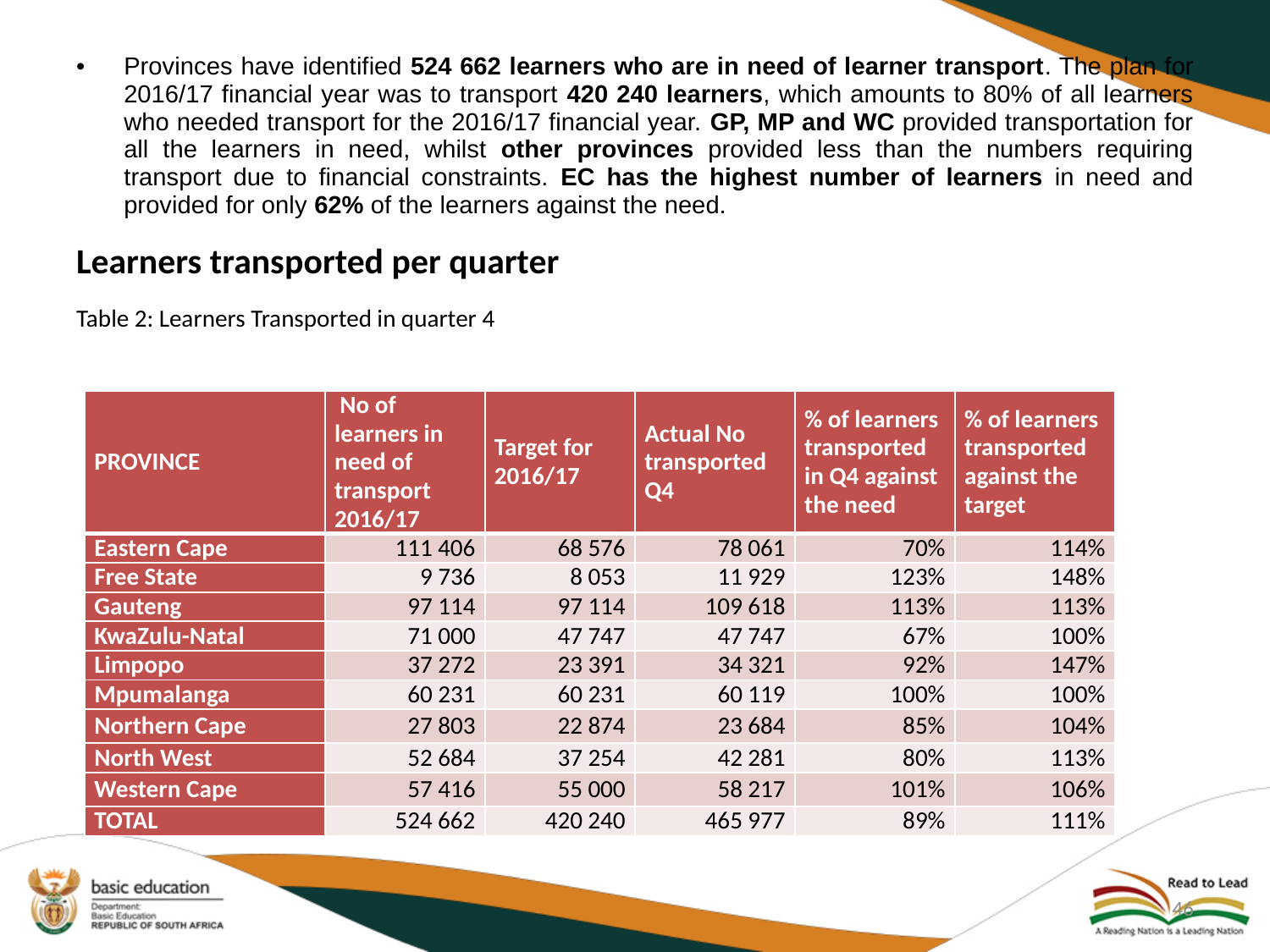

Provinces have identified 524 662 learners who are in need of learner transport. The plan for 2016/17 financial year was to transport 420 240 learners, which amounts to 80% of all learners who needed transport for the 2016/17 financial year. GP, MP and WC provided transportation for all the learners in need, whilst other provinces provided less than the numbers requiring transport due to financial constraints. EC has the highest number of learners in need and provided for only 62% of the learners against the need.

Learners transported per quarter
Table 2: Learners Transported in quarter 4

| PROVINCE | No of learners in need of transport 2016/17 | Target for 2016/17 | Actual No transported Q4 | % of learners transported in Q4 against the need | % of learners transported against the target |
| --- | --- | --- | --- | --- | --- |
| Eastern Cape | 111 406 | 68 576 | 78 061 | 70% | 114% |
| Free State | 9 736 | 8 053 | 11 929 | 123% | 148% |
| Gauteng | 97 114 | 97 114 | 109 618 | 113% | 113% |
| KwaZulu-Natal | 71 000 | 47 747 | 47 747 | 67% | 100% |
| Limpopo | 37 272 | 23 391 | 34 321 | 92% | 147% |
| Mpumalanga | 60 231 | 60 231 | 60 119 | 100% | 100% |
| Northern Cape | 27 803 | 22 874 | 23 684 | 85% | 104% |
| North West | 52 684 | 37 254 | 42 281 | 80% | 113% |
| Western Cape | 57 416 | 55 000 | 58 217 | 101% | 106% |
| TOTAL | 524 662 | 420 240 | 465 977 | 89% | 111% |
46